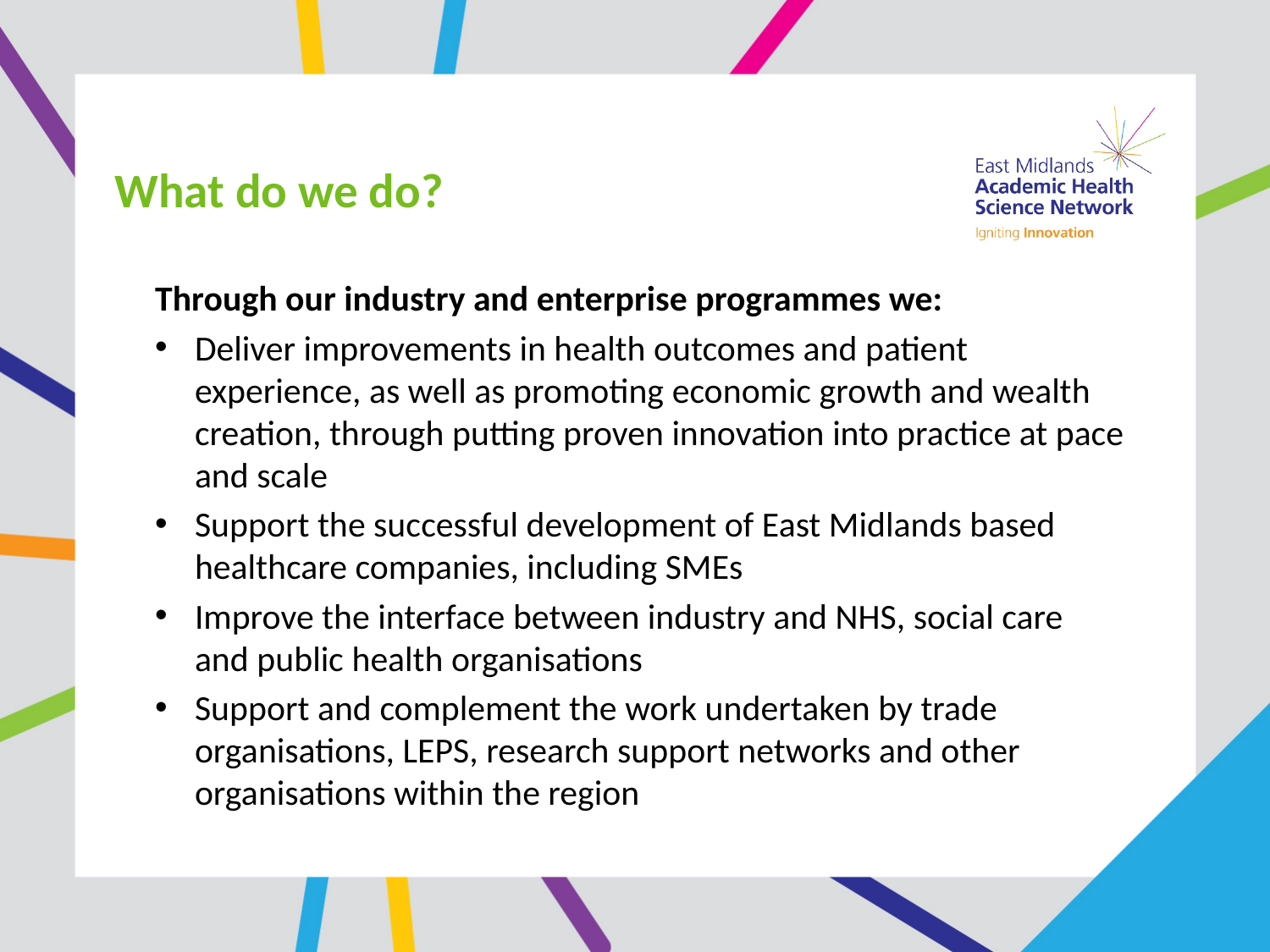

# What do we do?
Through our industry and enterprise programmes we:
Deliver improvements in health outcomes and patient experience, as well as promoting economic growth and wealth creation, through putting proven innovation into practice at pace and scale
Support the successful development of East Midlands based healthcare companies, including SMEs
Improve the interface between industry and NHS, social care and public health organisations
Support and complement the work undertaken by trade organisations, LEPS, research support networks and other organisations within the region